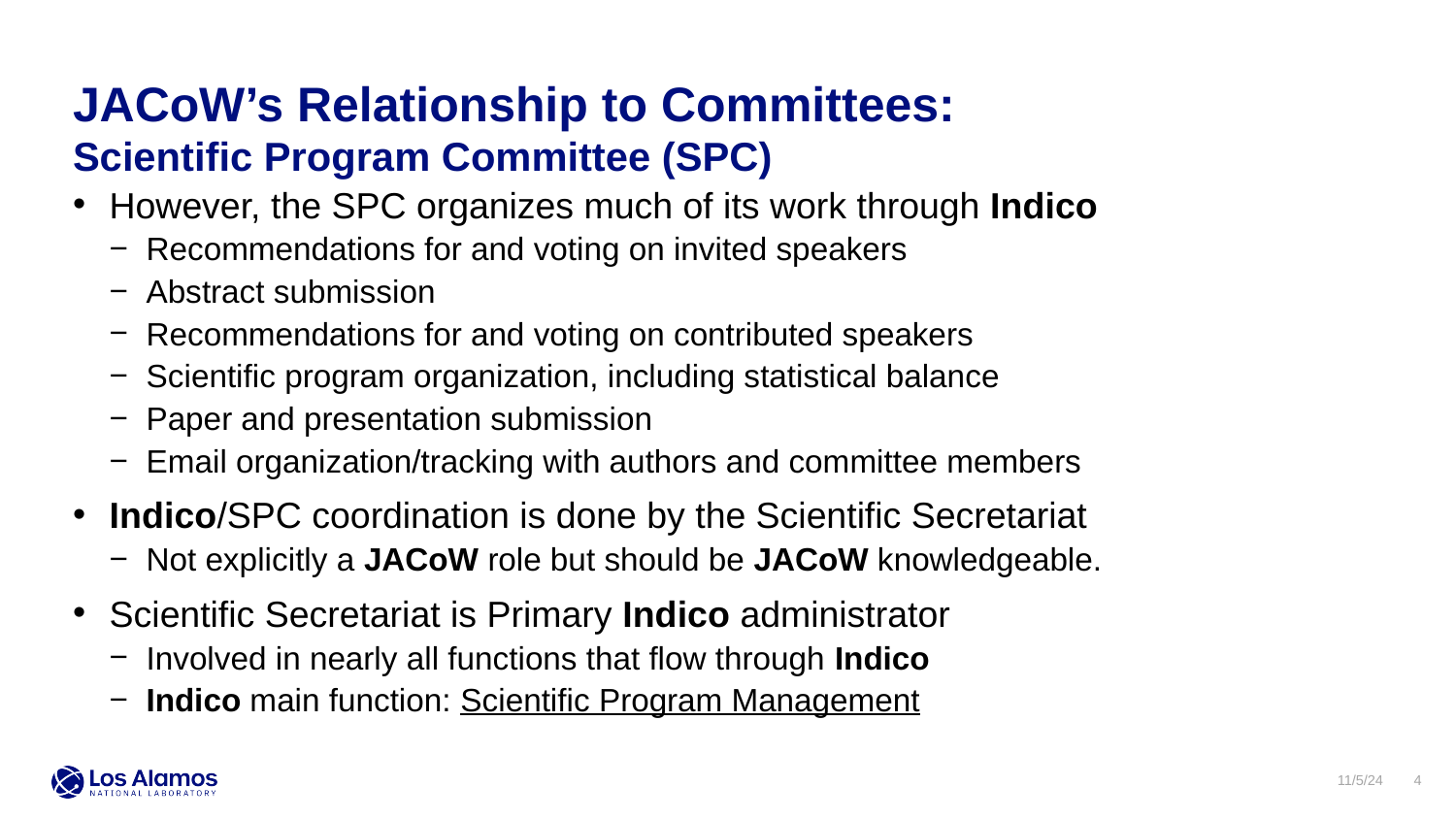

JACoW’s Relationship to Committees:
Scientific Program Committee (SPC)
However, the SPC organizes much of its work through Indico
Recommendations for and voting on invited speakers
Abstract submission
Recommendations for and voting on contributed speakers
Scientific program organization, including statistical balance
Paper and presentation submission
Email organization/tracking with authors and committee members
Indico/SPC coordination is done by the Scientific Secretariat
Not explicitly a JACoW role but should be JACoW knowledgeable.
Scientific Secretariat is Primary Indico administrator
Involved in nearly all functions that flow through Indico
Indico main function: Scientific Program Management